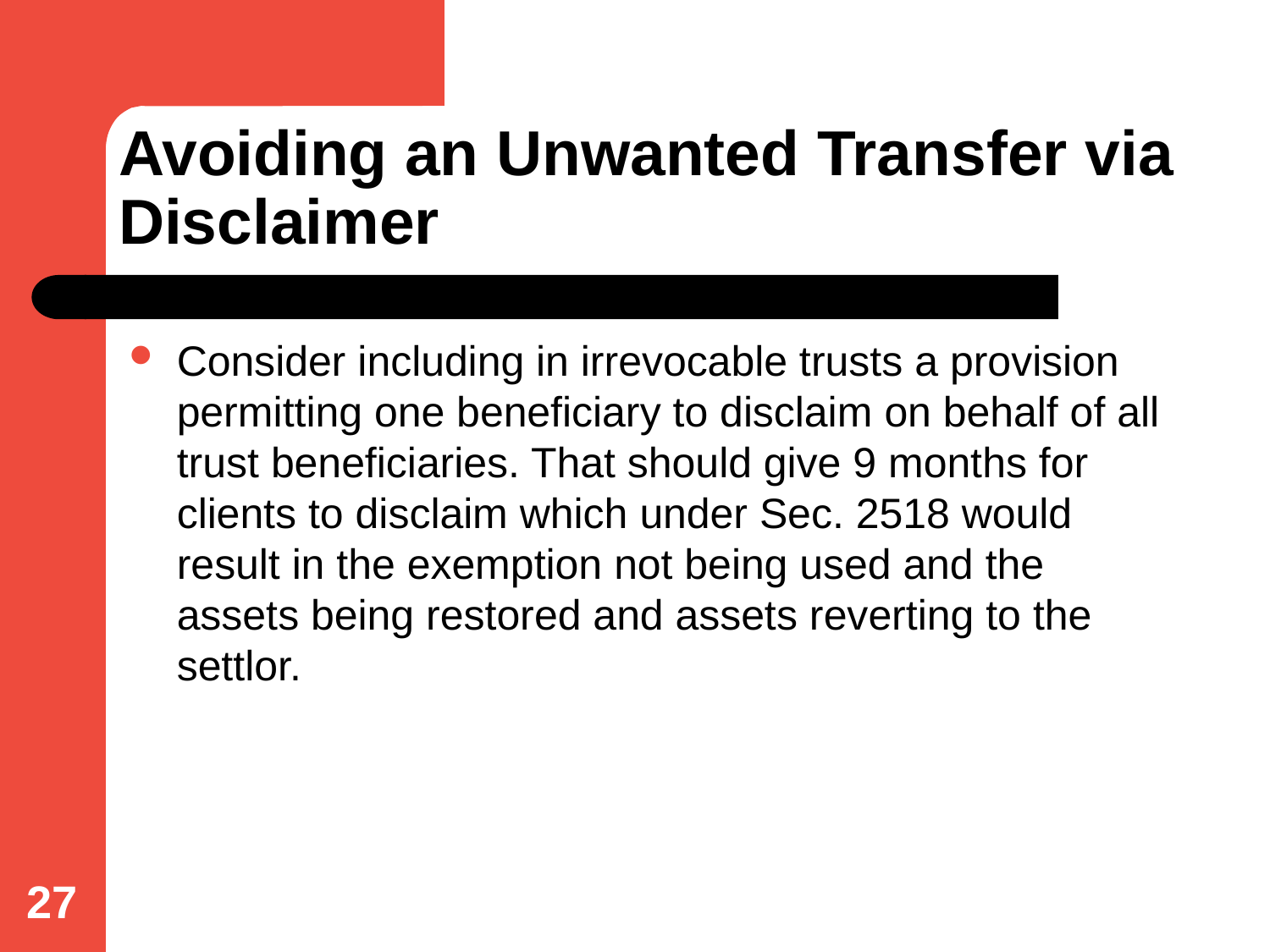

# Avoiding an Unwanted Transfer via Disclaimer
Consider including in irrevocable trusts a provision permitting one beneficiary to disclaim on behalf of all trust beneficiaries. That should give 9 months for clients to disclaim which under Sec. 2518 would result in the exemption not being used and the assets being restored and assets reverting to the settlor.
27